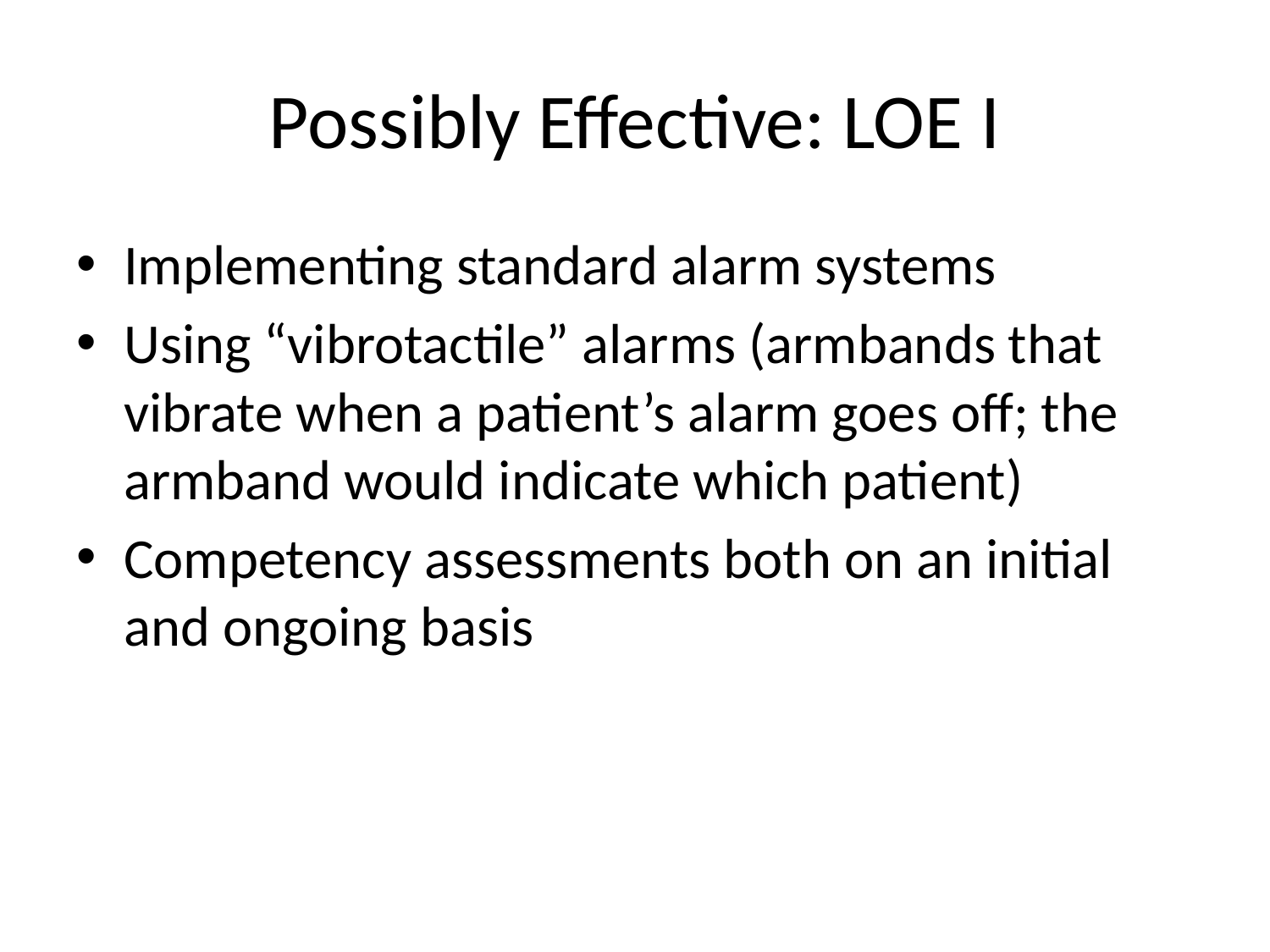

# Possibly Effective: LOE I
Implementing standard alarm systems
Using “vibrotactile” alarms (armbands that vibrate when a patient’s alarm goes off; the armband would indicate which patient)
Competency assessments both on an initial and ongoing basis